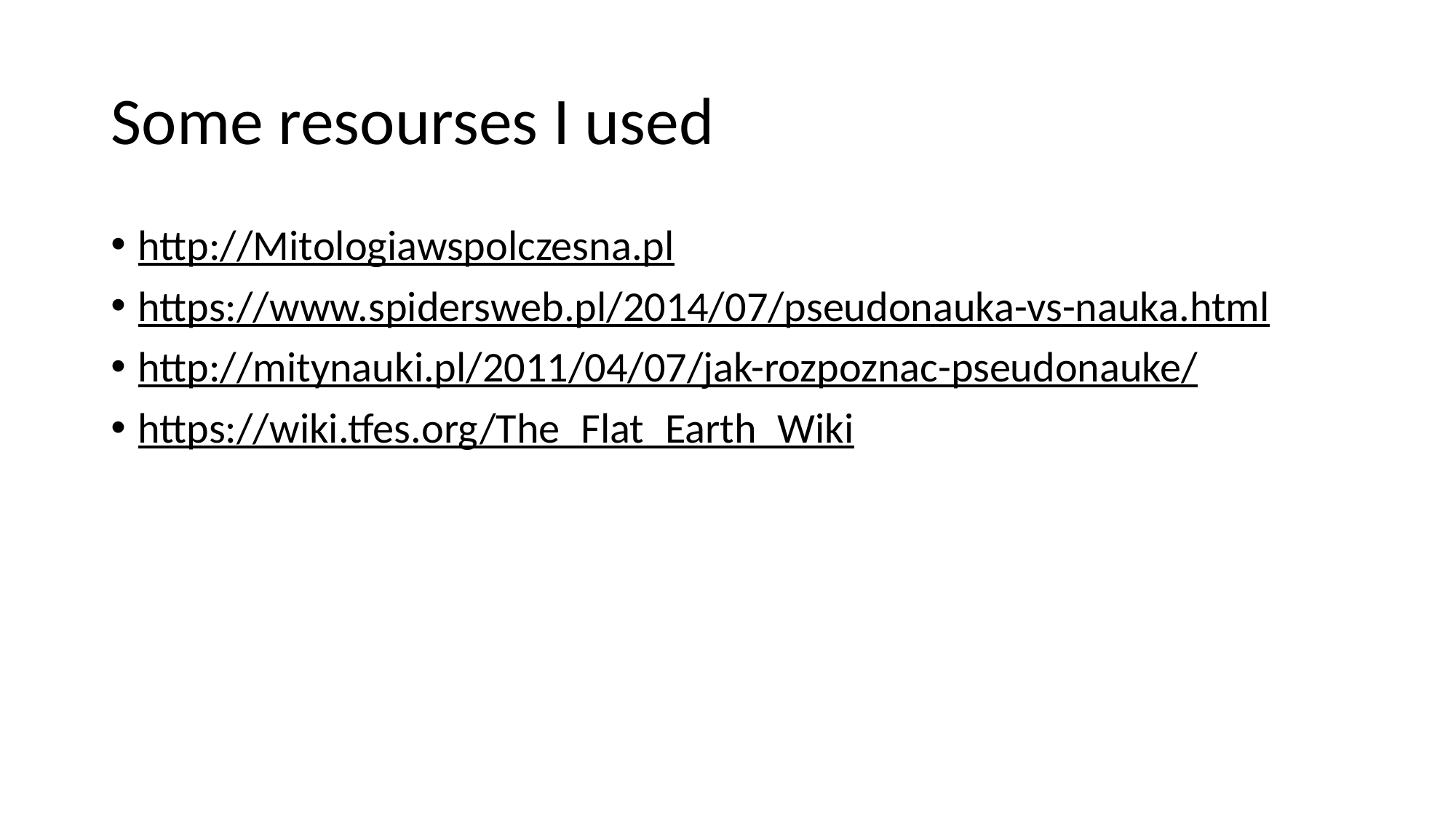

# Some resourses I used
http://Mitologiawspolczesna.pl
https://www.spidersweb.pl/2014/07/pseudonauka-vs-nauka.html
http://mitynauki.pl/2011/04/07/jak-rozpoznac-pseudonauke/
https://wiki.tfes.org/The_Flat_Earth_Wiki